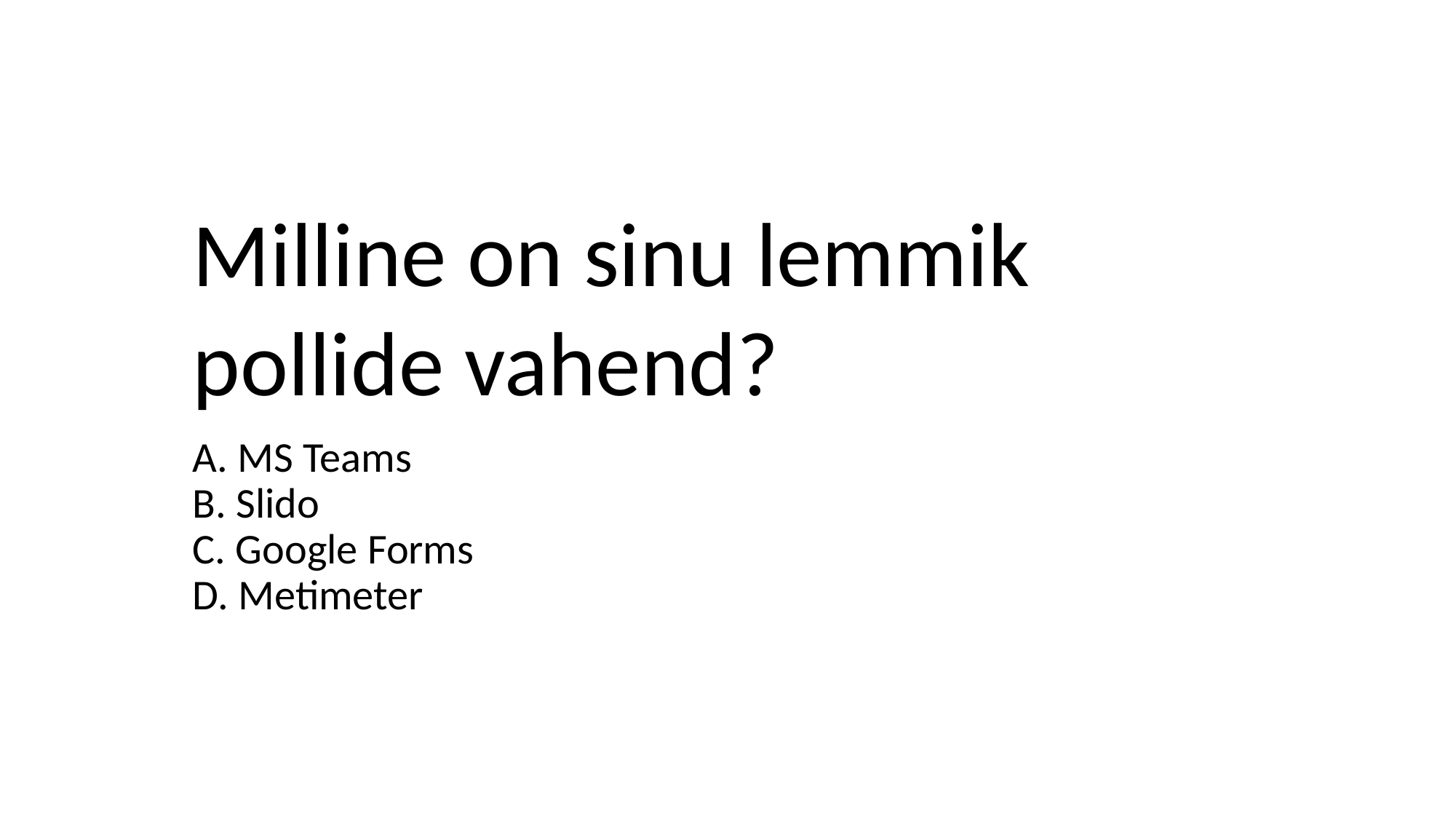

# Milline on sinu lemmik pollide vahend?
A. MS Teams
B. Slido
C. Google Forms
D. Metimeter